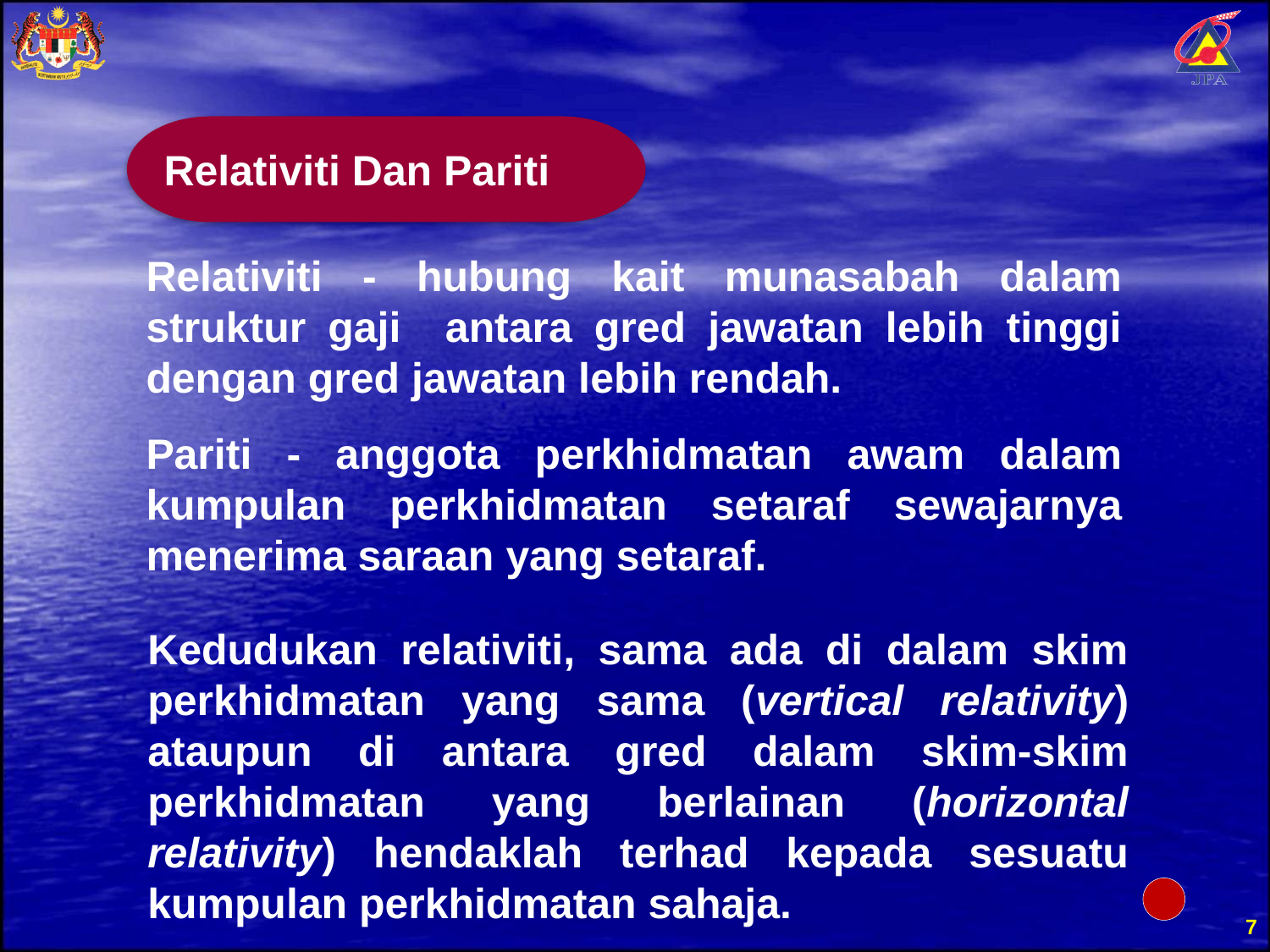

Relativiti Dan Pariti
Relativiti - hubung kait munasabah dalam struktur gaji  antara gred jawatan lebih tinggi dengan gred jawatan lebih rendah.

Pariti - anggota perkhidmatan awam dalam kumpulan perkhidmatan setaraf sewajarnya menerima saraan yang setaraf.
Kedudukan relativiti, sama ada di dalam skim perkhidmatan yang sama (vertical relativity) ataupun di antara gred dalam skim-skim perkhidmatan yang berlainan (horizontal relativity) hendaklah terhad kepada sesuatu kumpulan perkhidmatan sahaja.